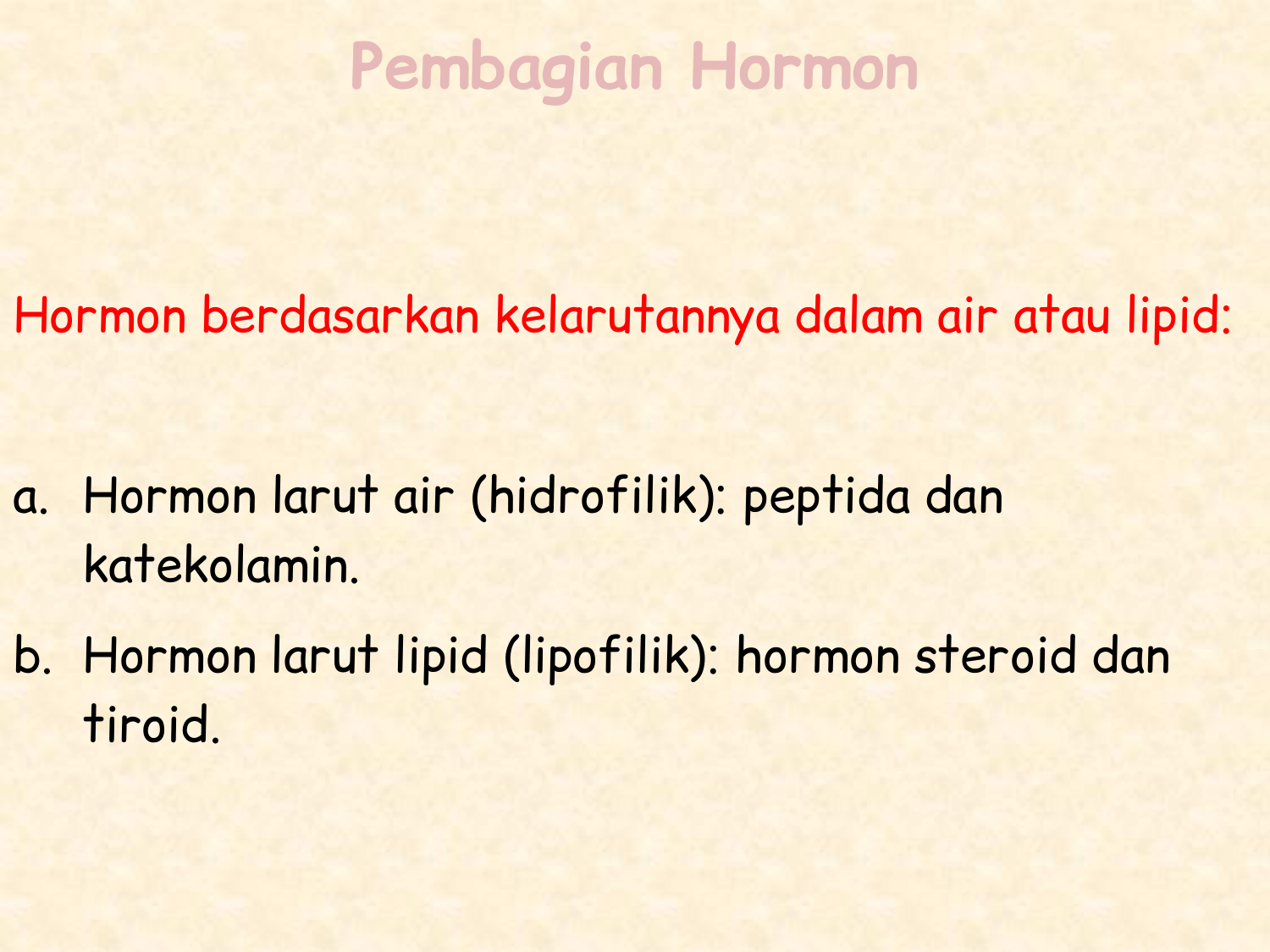

# Pembagian Hormon
Hormon berdasarkan kelarutannya dalam air atau lipid:

Hormon larut air (hidrofilik): peptida dan katekolamin.
Hormon larut lipid (lipofilik): hormon steroid dan tiroid.